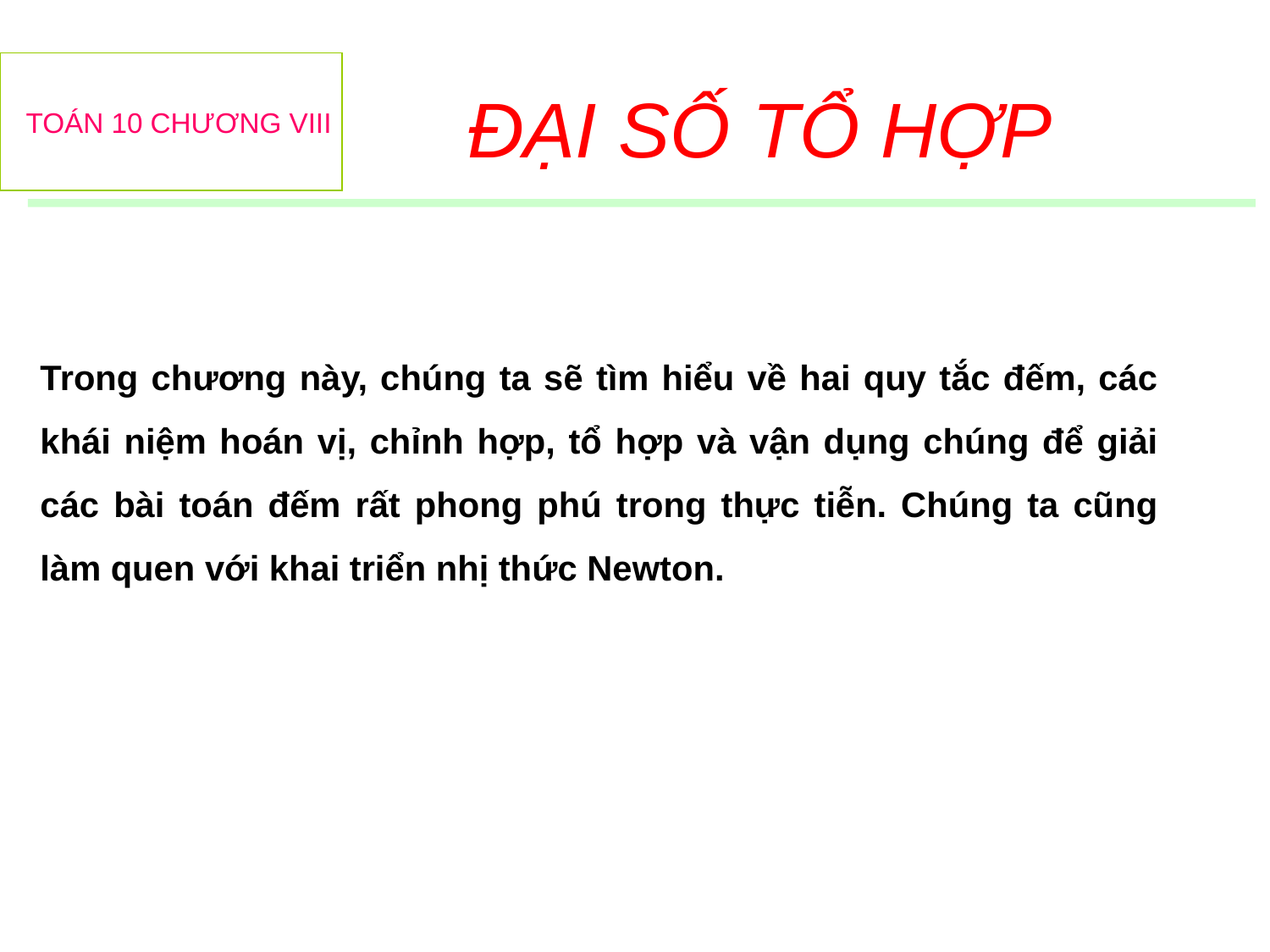

TOÁN 10 CHƯƠNG VIII
ĐẠI SỐ TỔ HỢP

Trong chương này, chúng ta sẽ tìm hiểu về hai quy tắc đếm, các khái niệm hoán vị, chỉnh hợp, tổ hợp và vận dụng chúng để giải các bài toán đếm rất phong phú trong thực tiễn. Chúng ta cũng làm quen với khai triển nhị thức Newton.